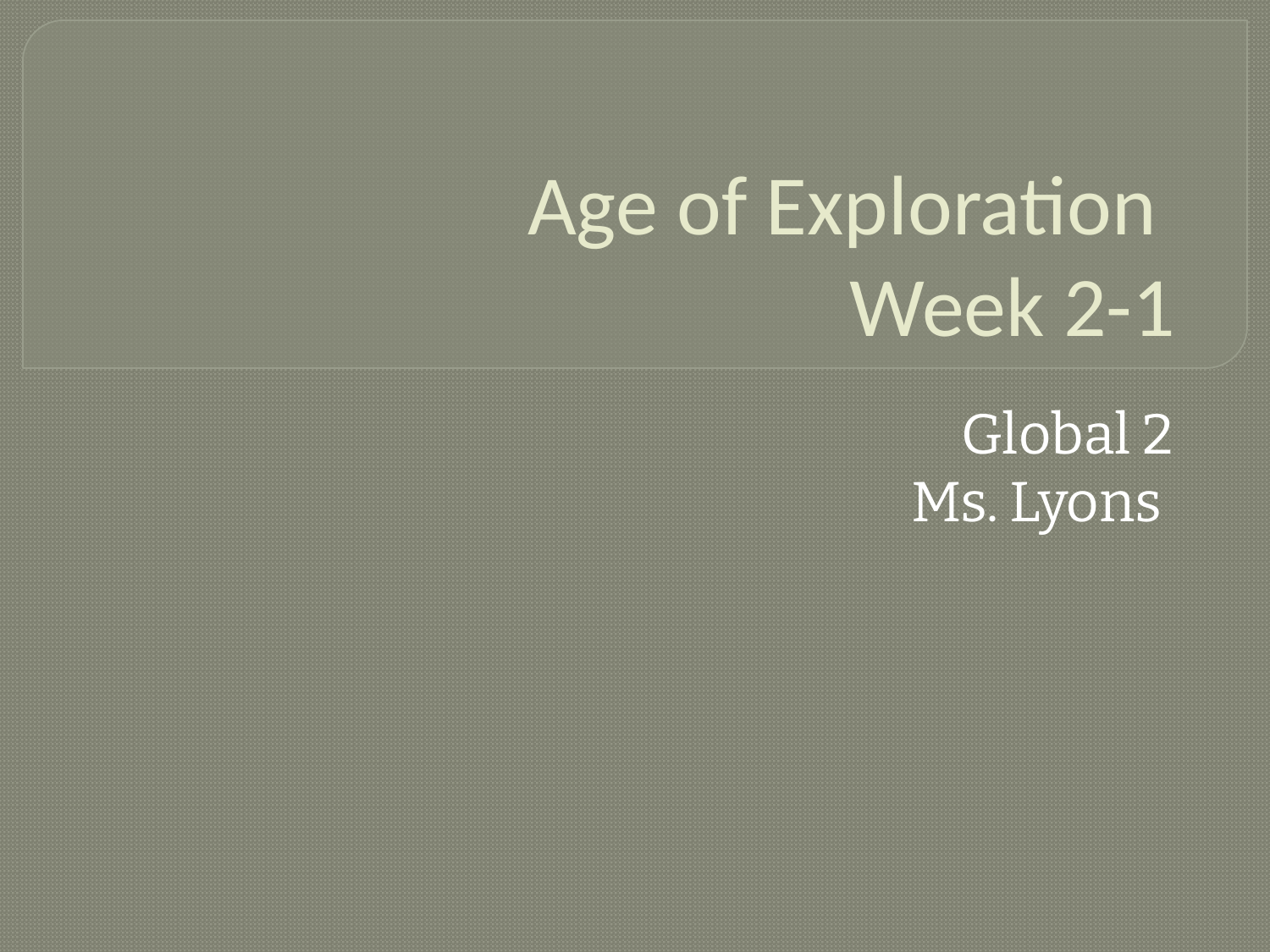

# Age of Exploration Week 2-1
Global 2
Ms. Lyons